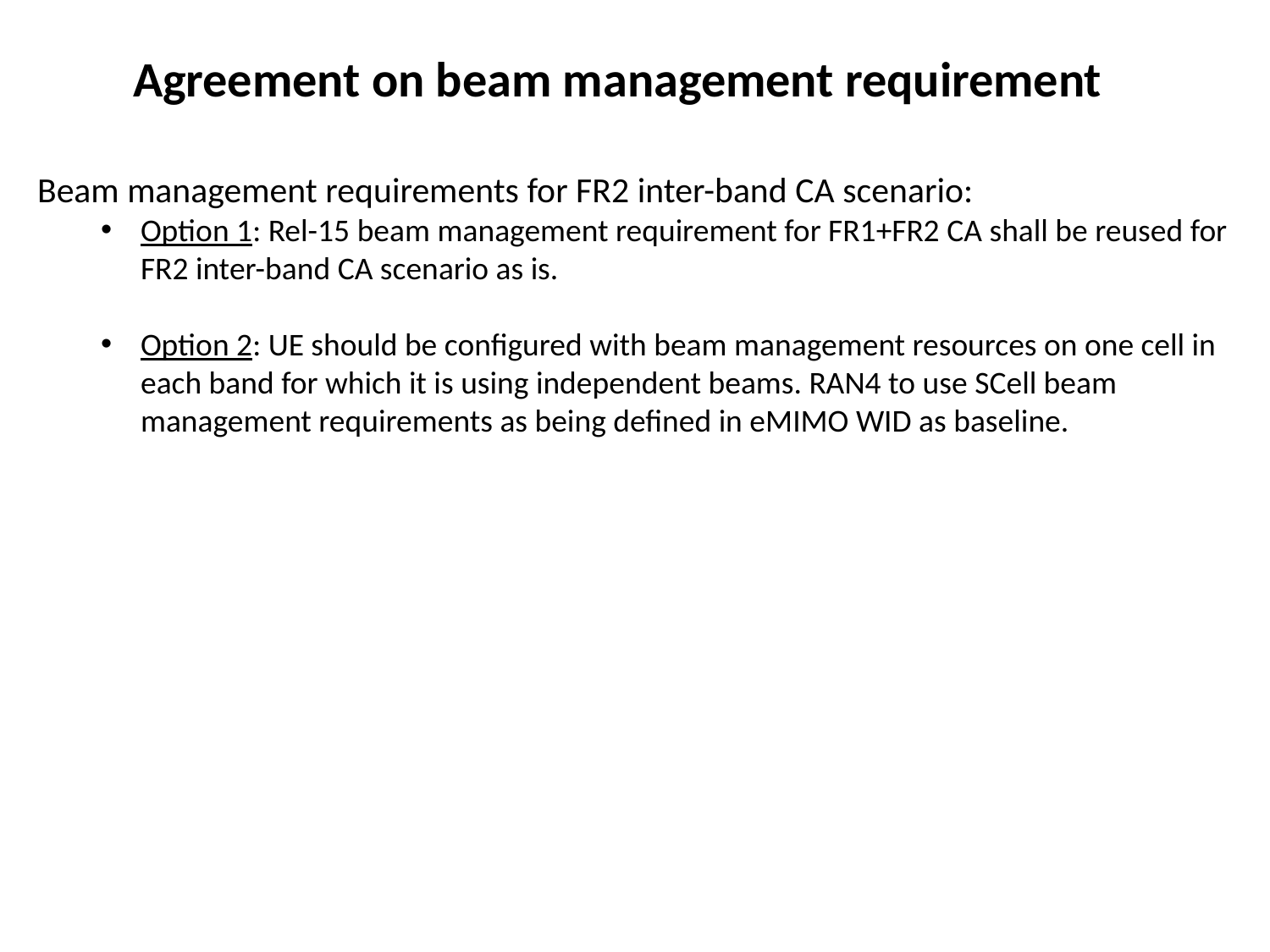

# Agreement on beam management requirement
Beam management requirements for FR2 inter-band CA scenario:
Option 1: Rel-15 beam management requirement for FR1+FR2 CA shall be reused for FR2 inter-band CA scenario as is.

Option 2: UE should be configured with beam management resources on one cell in each band for which it is using independent beams. RAN4 to use SCell beam management requirements as being defined in eMIMO WID as baseline.